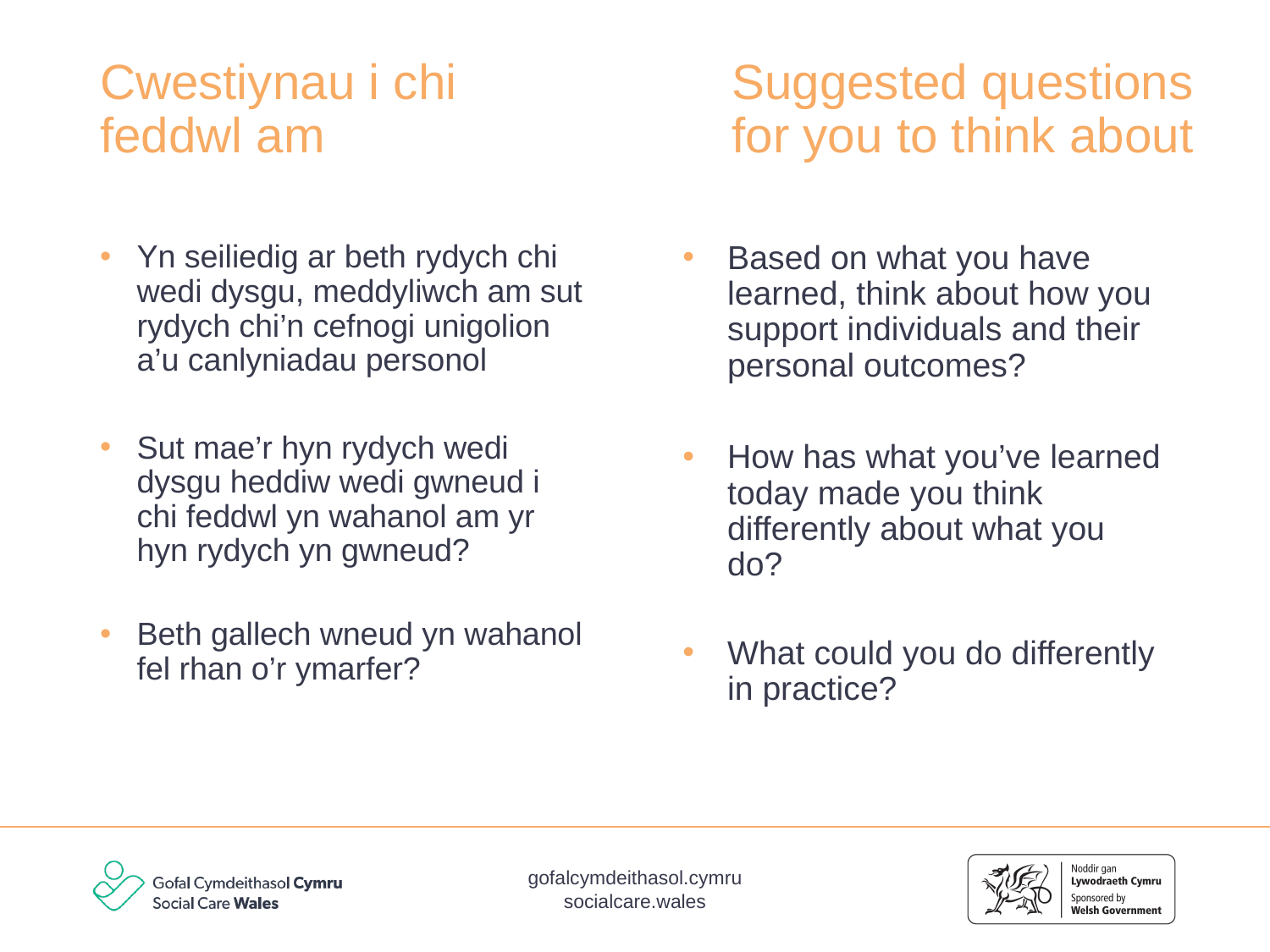

# Cwestiynau i chi feddwl am
Suggested questions for you to think about
Yn seiliedig ar beth rydych chi wedi dysgu, meddyliwch am sut rydych chi’n cefnogi unigolion a’u canlyniadau personol
Sut mae’r hyn rydych wedi dysgu heddiw wedi gwneud i chi feddwl yn wahanol am yr hyn rydych yn gwneud?
Beth gallech wneud yn wahanol fel rhan o’r ymarfer?
Based on what you have learned, think about how you support individuals and their personal outcomes?
How has what you’ve learned today made you think differently about what you do?
What could you do differently in practice?